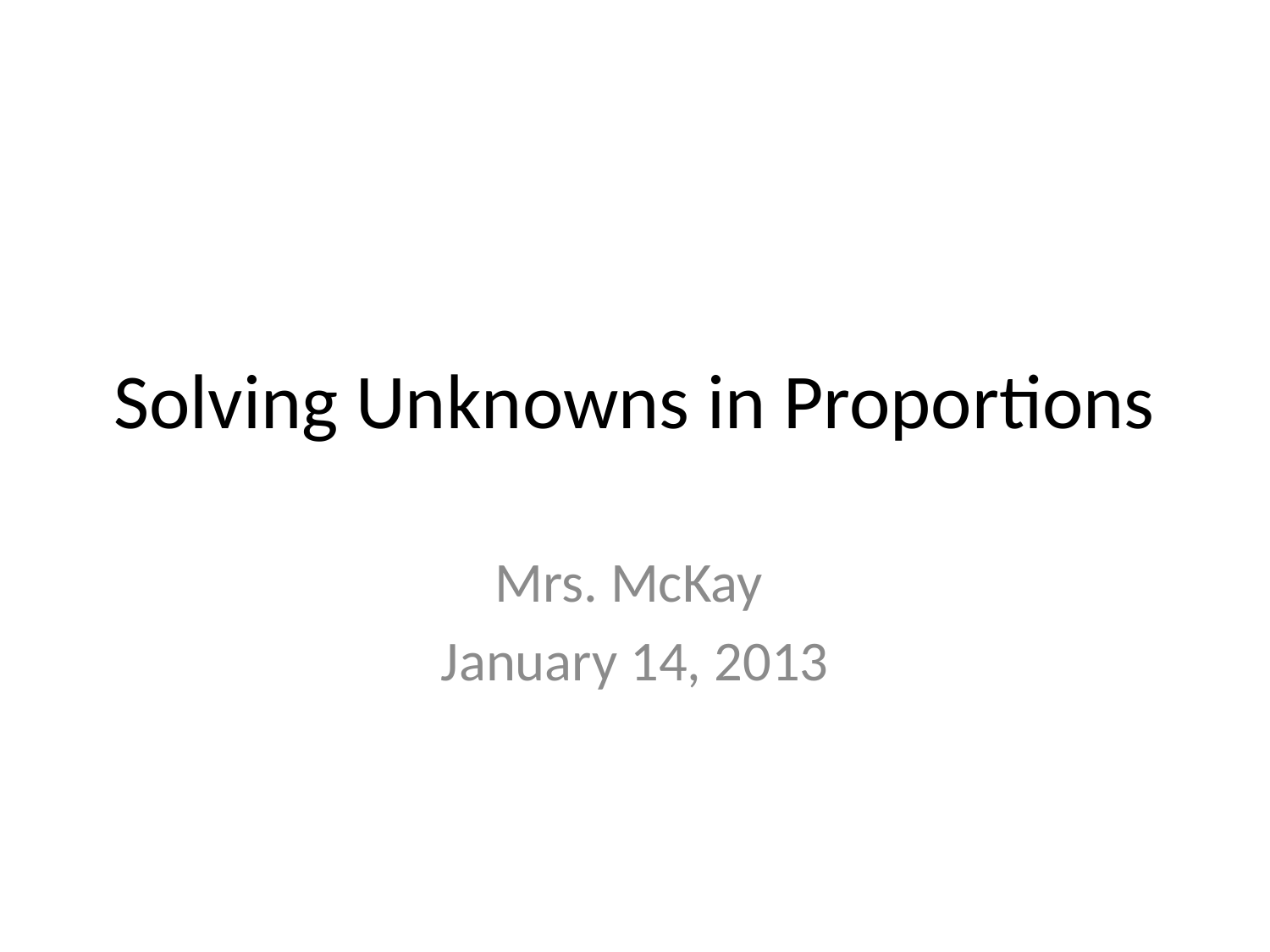

# Solving Unknowns in Proportions
Mrs. McKay
January 14, 2013